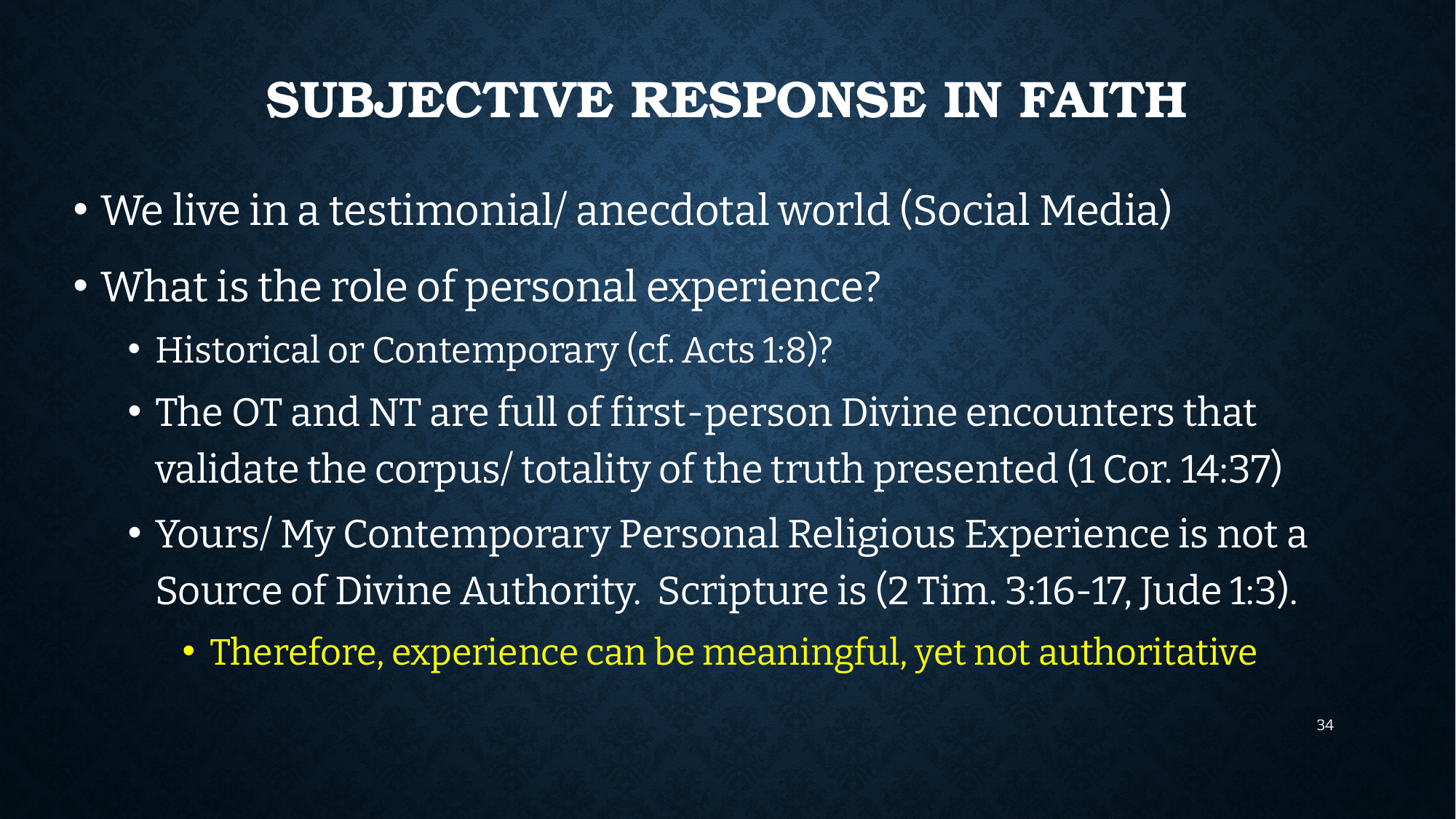

# Subjective Response in Faith
We live in a testimonial/ anecdotal world (Social Media)
What is the role of personal experience?
Historical or Contemporary (cf. Acts 1:8)?
The OT and NT are full of first-person Divine encounters that validate the corpus/ totality of the truth presented (1 Cor. 14:37)
Yours/ My Contemporary Personal Religious Experience is not a Source of Divine Authority.  Scripture is (2 Tim. 3:16-17, Jude 1:3).
Therefore, experience can be meaningful, yet not authoritative
34